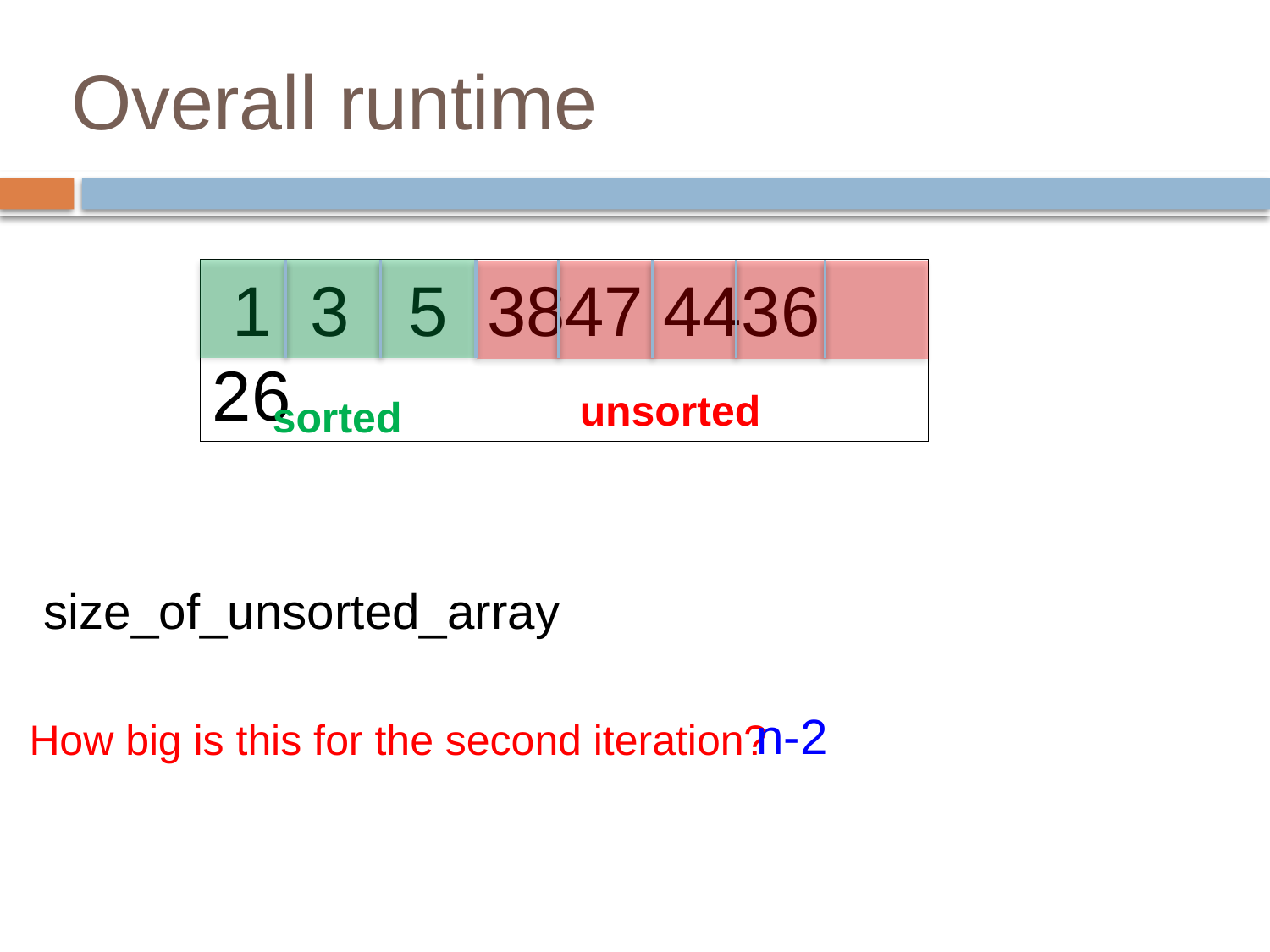

# Overall runtime

 1  3   5  3847 4436 26

unsorted
sorted
size_of_unsorted_array
n-2
How big is this for the second iteration?